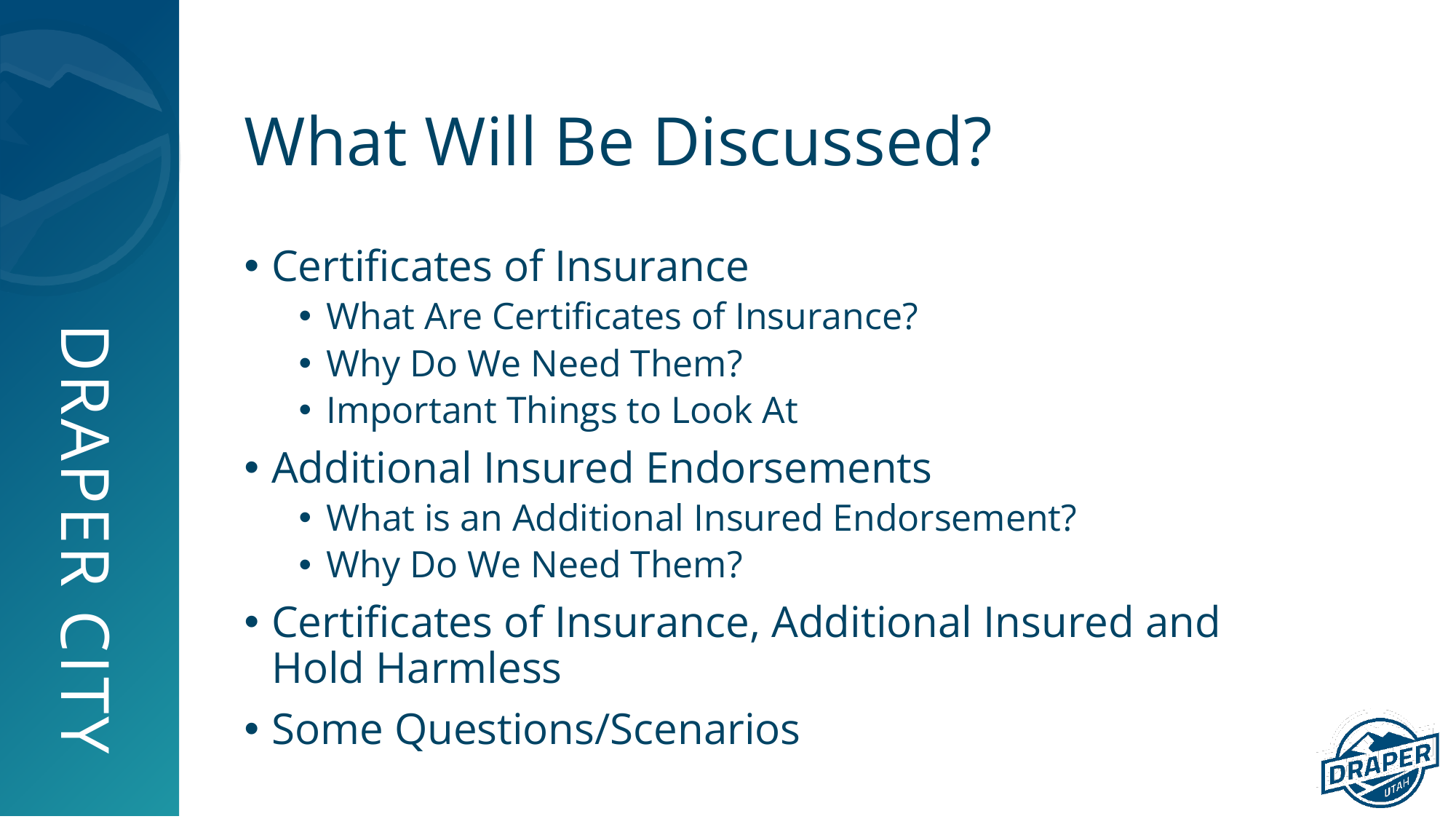

# What Will Be Discussed?
Certificates of Insurance
What Are Certificates of Insurance?
Why Do We Need Them?
Important Things to Look At
Additional Insured Endorsements
What is an Additional Insured Endorsement?
Why Do We Need Them?
Certificates of Insurance, Additional Insured and Hold Harmless
Some Questions/Scenarios